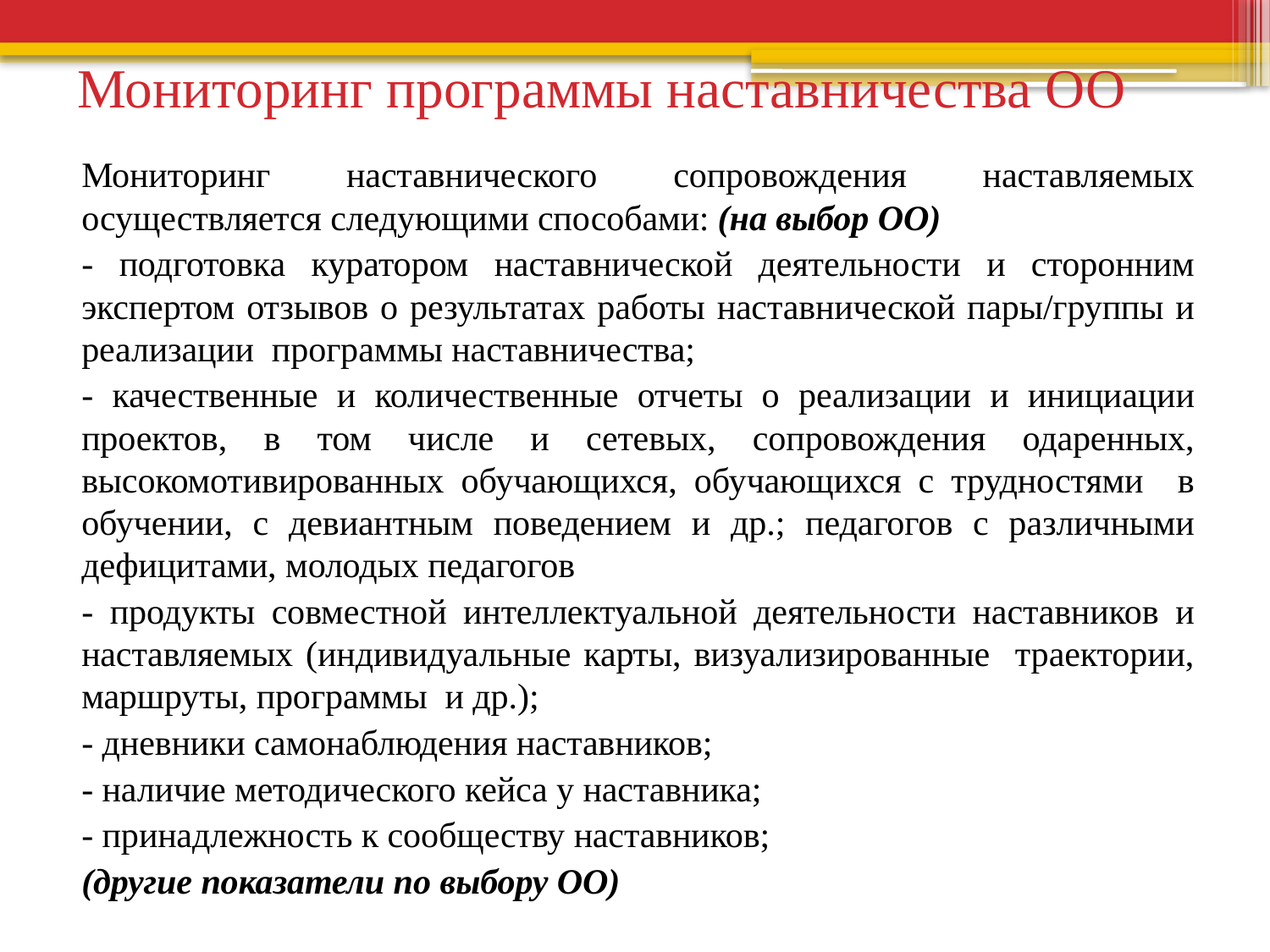

# Мониторинг программы наставничества ОО
Мониторинг наставнического сопровождения наставляемых осуществляется следующими способами: (на выбор ОО)
- подготовка куратором наставнической деятельности и сторонним экспертом отзывов о результатах работы наставнической пары/группы и реализации  программы наставничества;
- качественные и количественные отчеты о реализации и инициации проектов, в том числе и сетевых, сопровождения одаренных, высокомотивированных обучающихся, обучающихся с трудностями  в обучении, с девиантным поведением и др.; педагогов с различными дефицитами, молодых педагогов
- продукты совместной интеллектуальной деятельности наставников и наставляемых (индивидуальные карты, визуализированные  траектории, маршруты, программы  и др.);
- дневники самонаблюдения наставников;
- наличие методического кейса у наставника;
- принадлежность к сообществу наставников;
(другие показатели по выбору ОО)